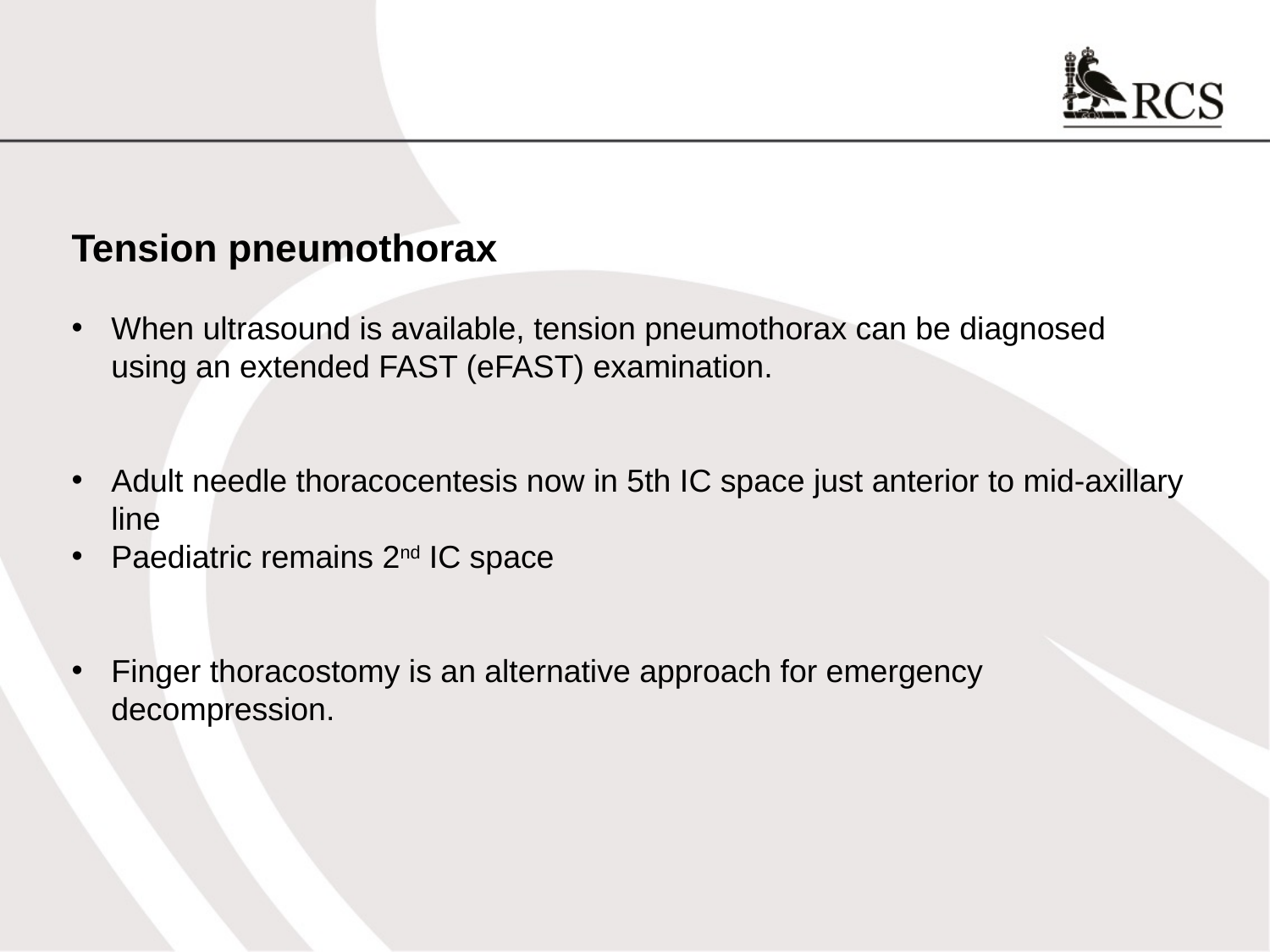

Tension pneumothorax

When ultrasound is available, tension pneumothorax can be diagnosed using an extended FAST (eFAST) examination.

Adult needle thoracocentesis now in 5th IC space just anterior to mid-axillary line
Paediatric remains 2nd IC space

Finger thoracostomy is an alternative approach for emergency decompression.